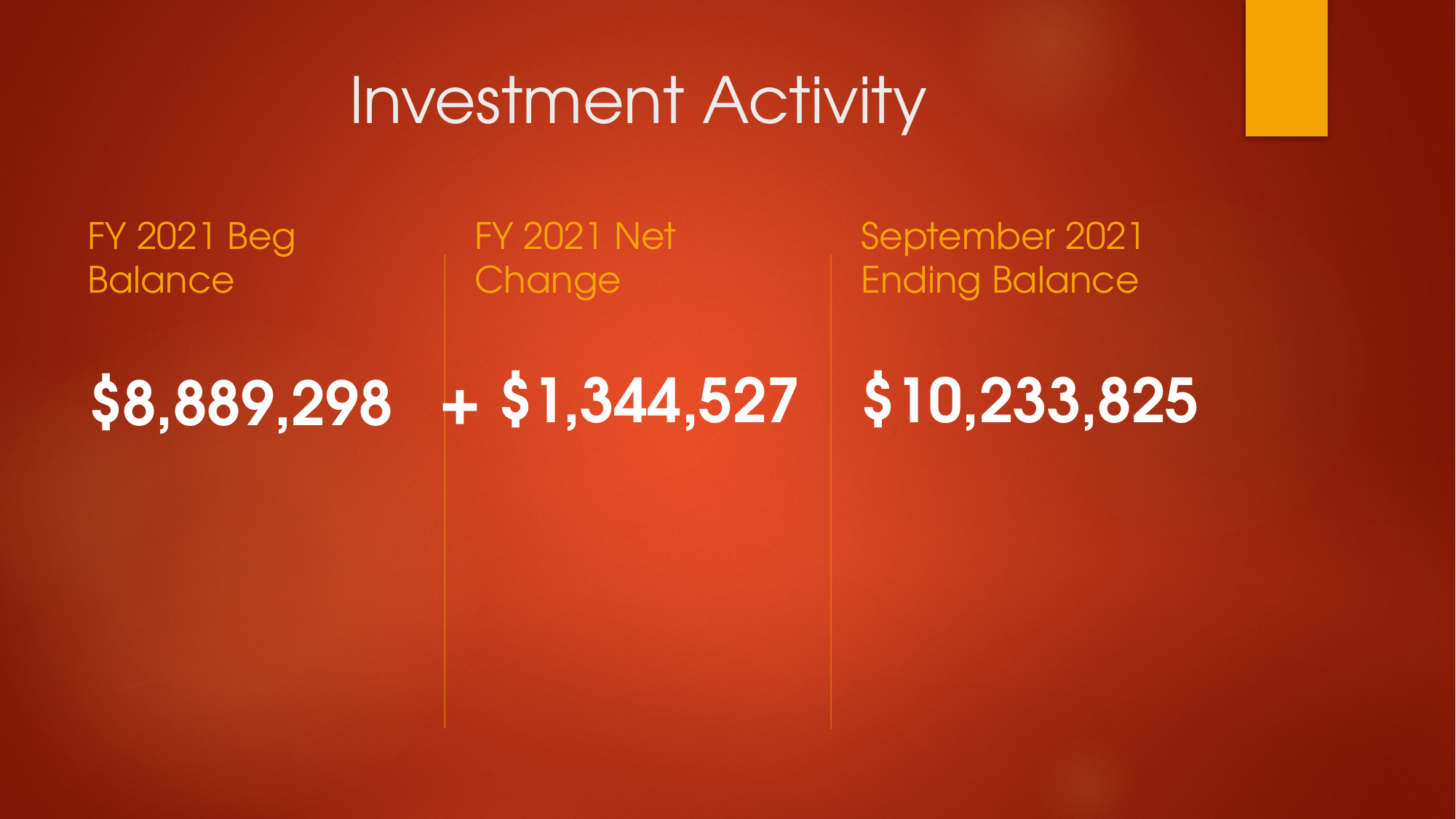

# Investment Activity

FY 2021 Beg Balance
FY 2021 Net Change
September 2021 Ending Balance

$8,889,298

+ $1,344,527
$10,233,825